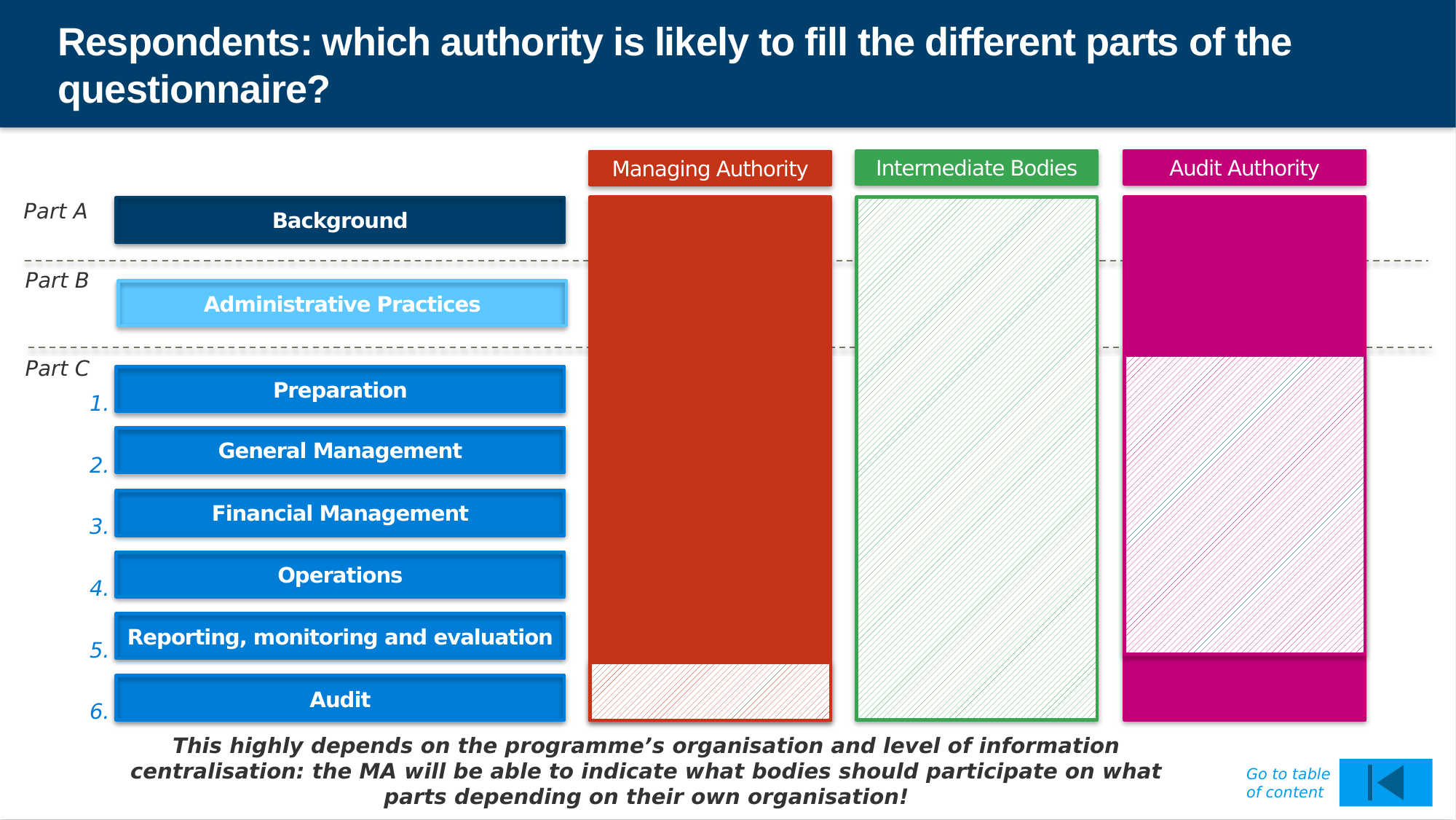

Respondents: which authority is likely to fill the different parts of the questionnaire?
Audit Authority
Intermediate Bodies
Managing Authority

Audit Authority
Part A

Background

Part B
Administrative Practices

Part C

Preparation
1.
General Management

2.
Financial Management

3.
Operations

4.

Reporting, monitoring and evaluation
5.

Audit
6.
This highly depends on the programme’s organisation and level of information centralisation: the MA will be able to indicate what bodies should participate on what parts depending on their own organisation!

Go to table of content